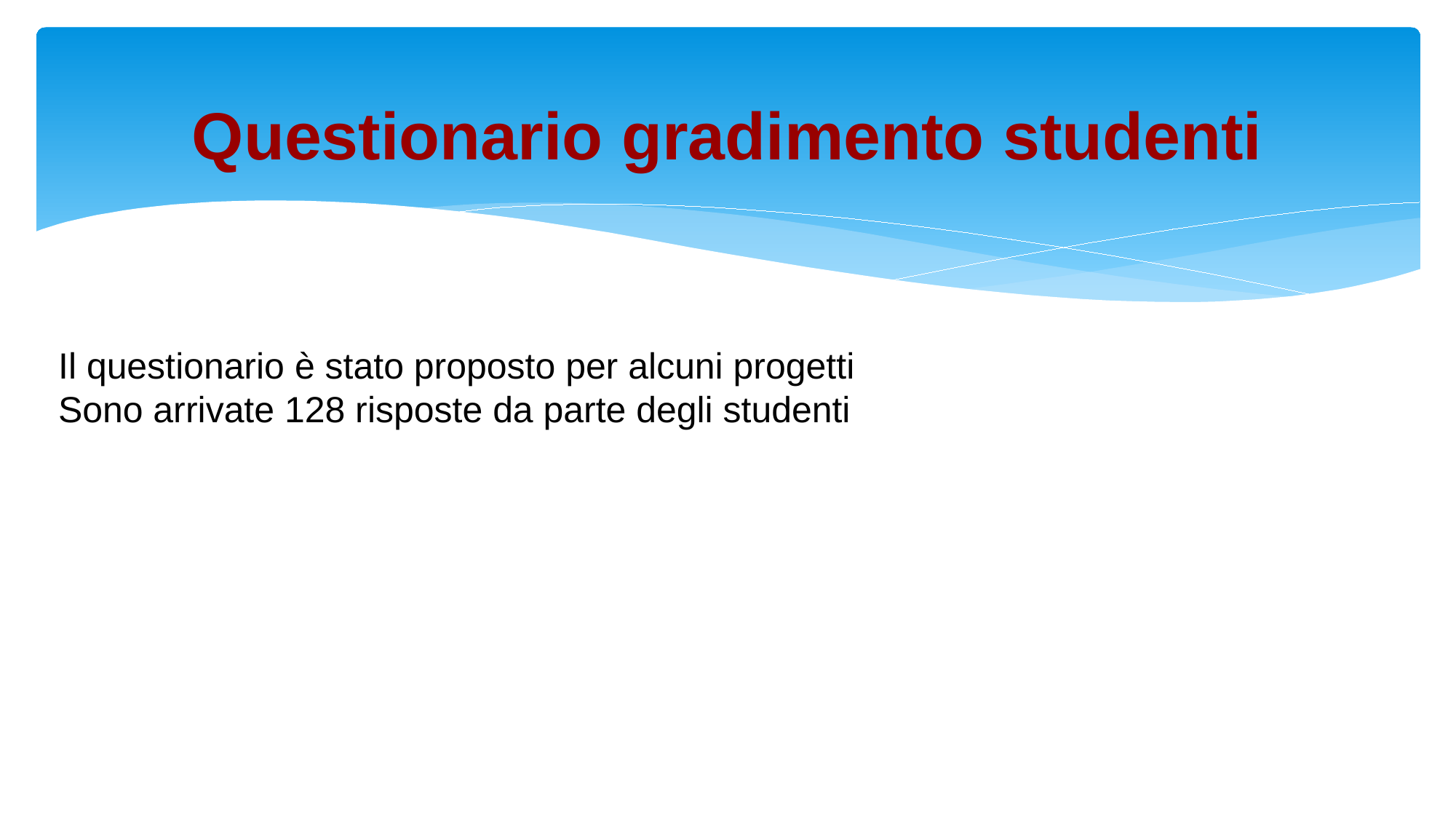

# Questionario gradimento studenti
Il questionario è stato proposto per alcuni progetti
Sono arrivate 128 risposte da parte degli studenti